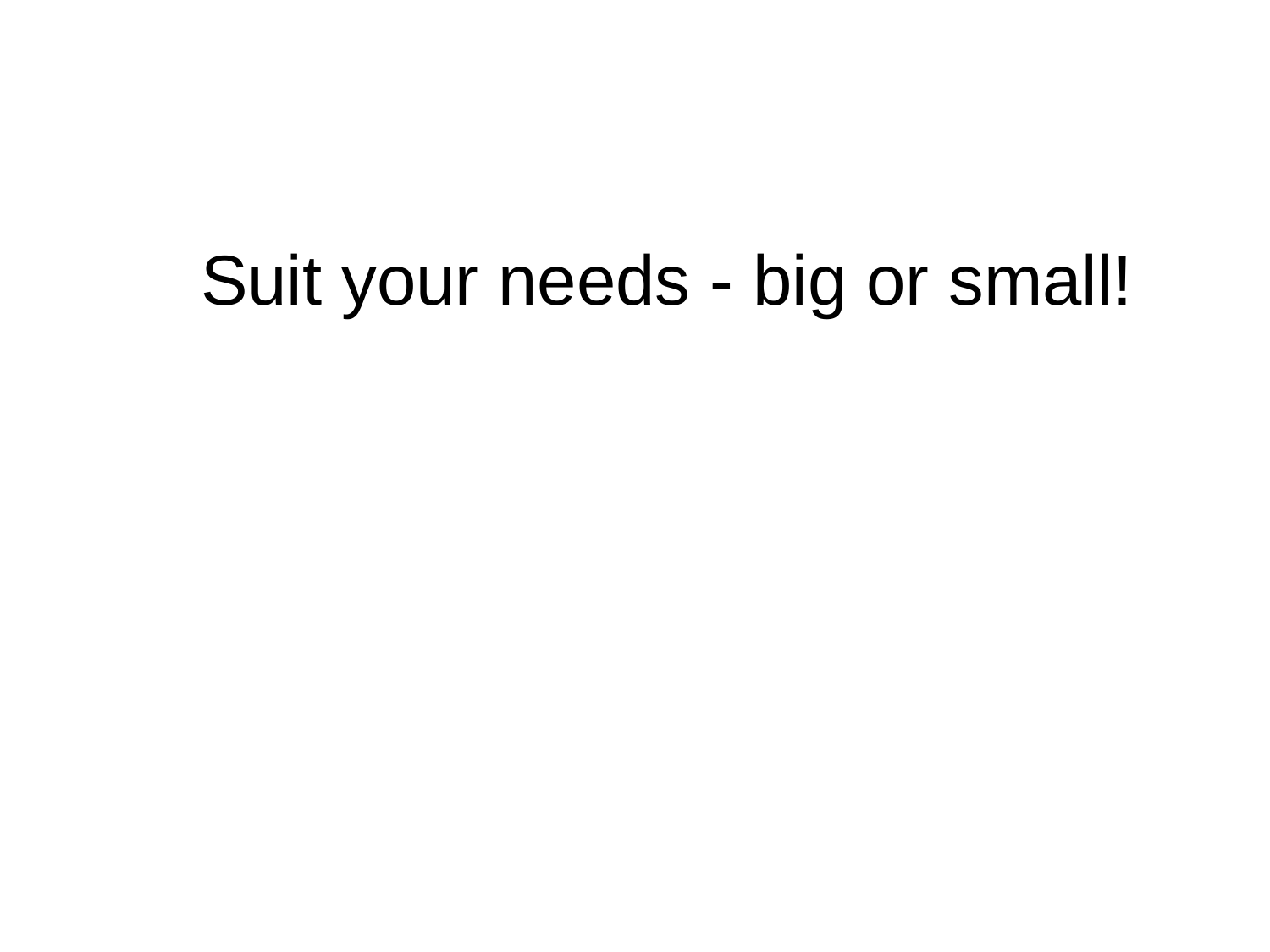

Suit your needs - big or small!